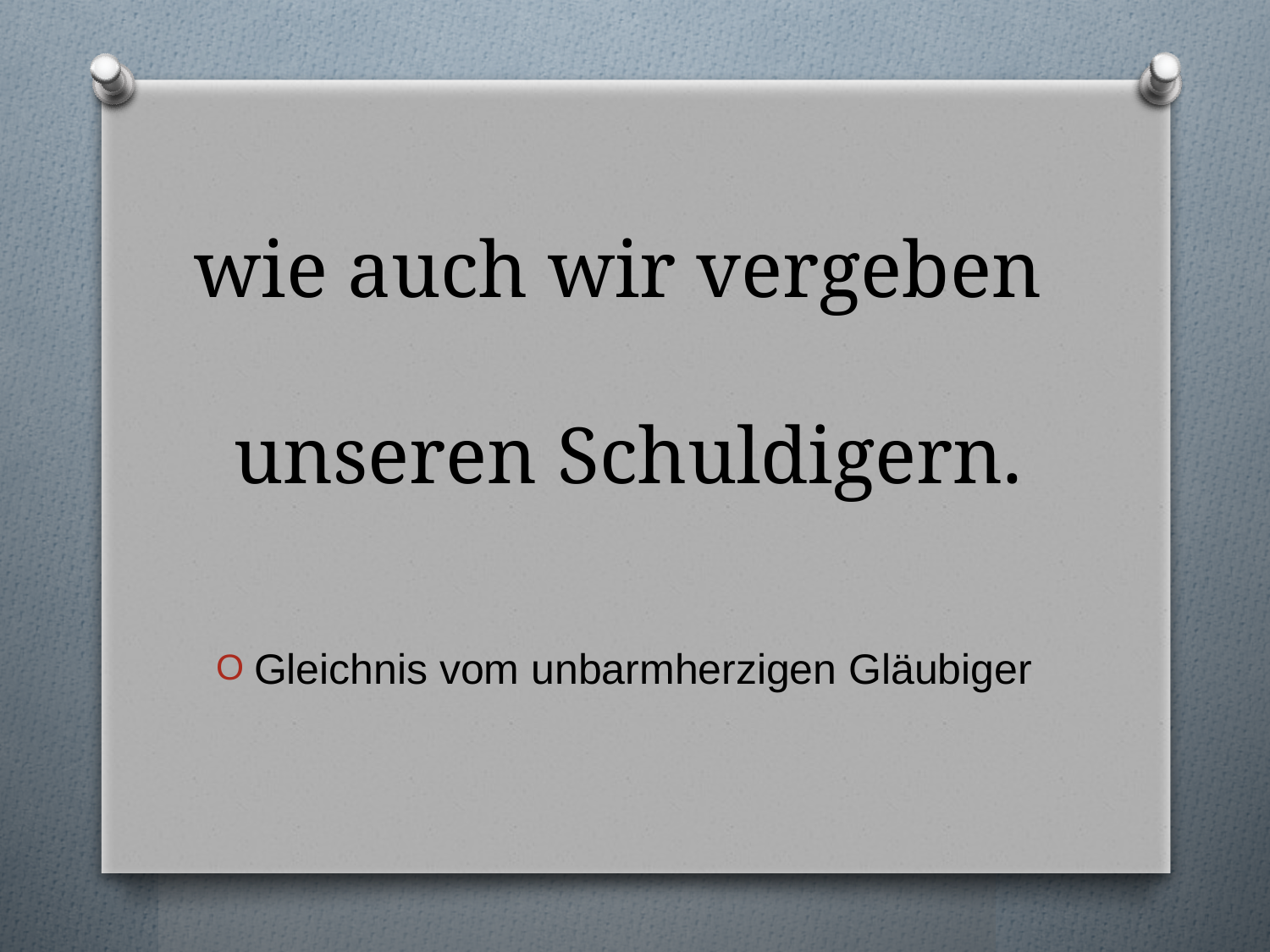

# wie auch wir vergeben unseren Schuldigern.
Gleichnis vom unbarmherzigen Gläubiger